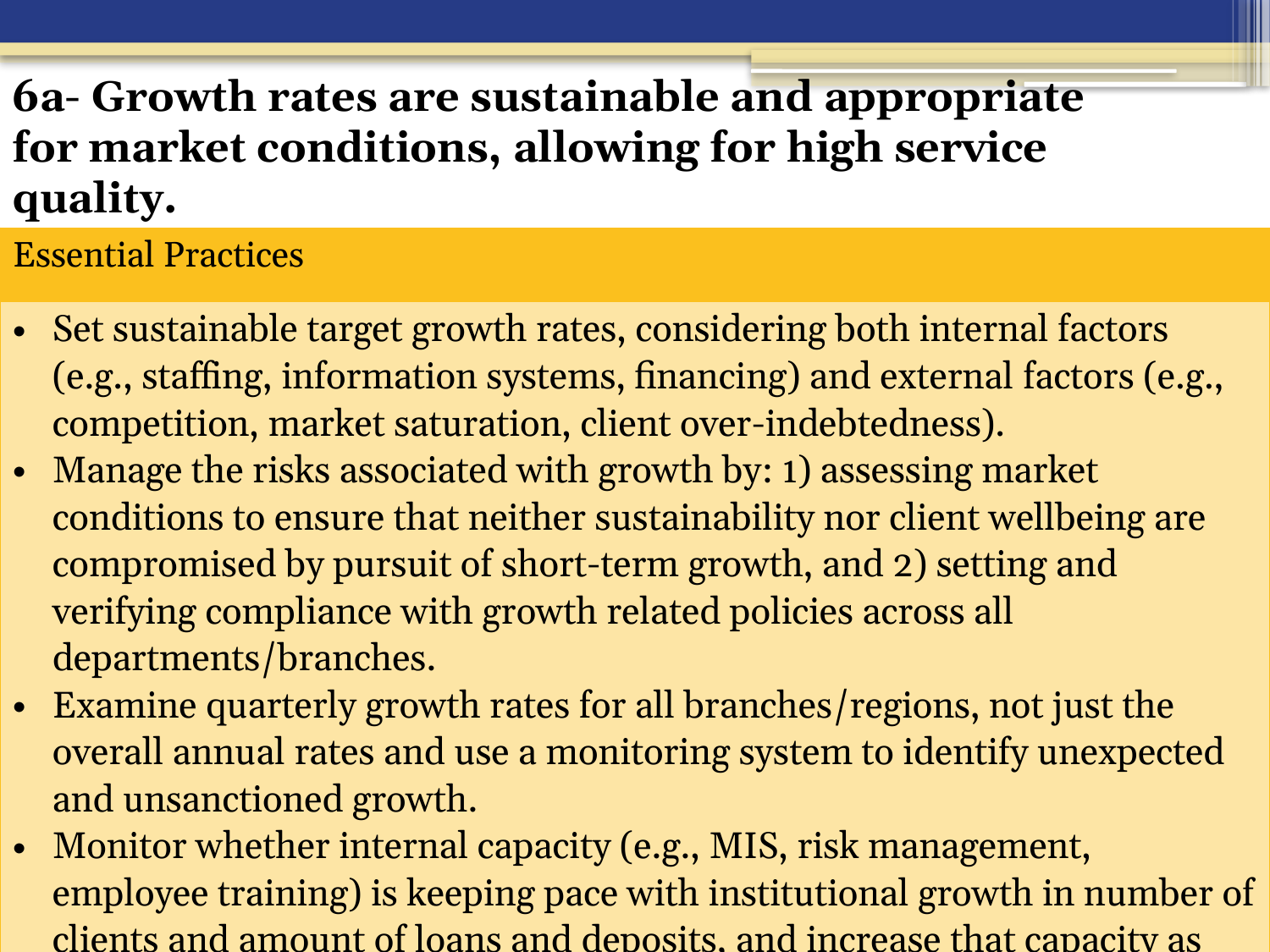

6a- Growth rates are sustainable and appropriate for market conditions, allowing for high service quality.
| Essential Practices |
| --- |
| Set sustainable target growth rates, considering both internal factors (e.g., staffing, information systems, financing) and external factors (e.g., competition, market saturation, client over-indebtedness). Manage the risks associated with growth by: 1) assessing market conditions to ensure that neither sustainability nor client wellbeing are compromised by pursuit of short-term growth, and 2) setting and verifying compliance with growth related policies across all departments/branches. Examine quarterly growth rates for all branches/regions, not just the overall annual rates and use a monitoring system to identify unexpected and unsanctioned growth. Monitor whether internal capacity (e.g., MIS, risk management, employee training) is keeping pace with institutional growth in number of clients and amount of loans and deposits, and increase that capacity as needed. |